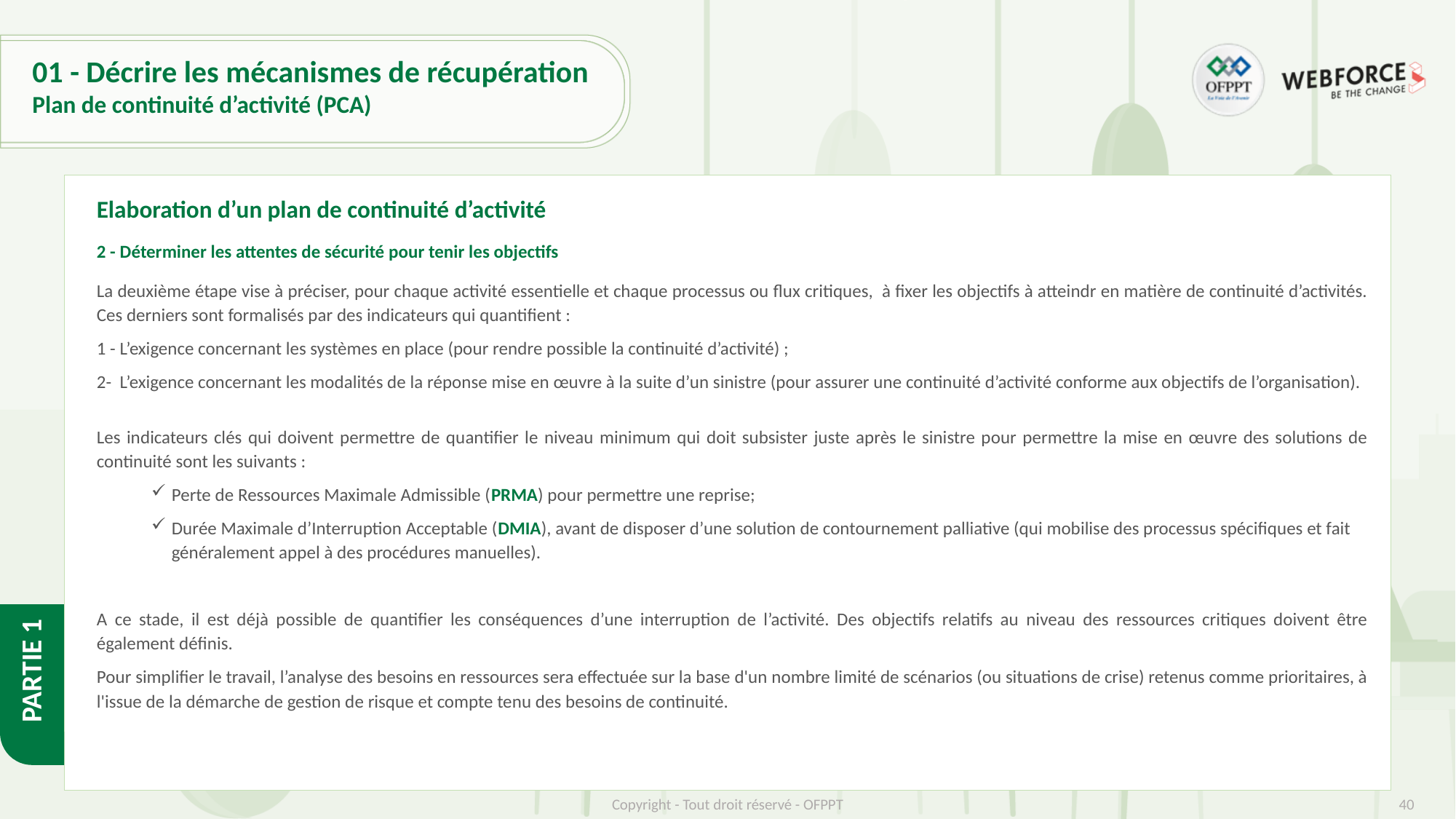

# 01 - Décrire les mécanismes de récupération
Plan de continuité d’activité (PCA)
Elaboration d’un plan de continuité d’activité
2 - Déterminer les attentes de sécurité pour tenir les objectifs

La deuxième étape vise à préciser, pour chaque activité essentielle et chaque processus ou flux critiques,  à fixer les objectifs à atteindr en matière de continuité d’activités. Ces derniers sont formalisés par des indicateurs qui quantifient :
1 - L’exigence concernant les systèmes en place (pour rendre possible la continuité d’activité) ;
2-  L’exigence concernant les modalités de la réponse mise en œuvre à la suite d’un sinistre (pour assurer une continuité d’activité conforme aux objectifs de l’organisation).
Les indicateurs clés qui doivent permettre de quantifier le niveau minimum qui doit subsister juste après le sinistre pour permettre la mise en œuvre des solutions de continuité sont les suivants :
Perte de Ressources Maximale Admissible (PRMA) pour permettre une reprise;
Durée Maximale d’Interruption Acceptable (DMIA), avant de disposer d’une solution de contournement palliative (qui mobilise des processus spécifiques et fait généralement appel à des procédures manuelles).

A ce stade, il est déjà possible de quantifier les conséquences d’une interruption de l’activité. Des objectifs relatifs au niveau des ressources critiques doivent être également définis.
Pour simplifier le travail, l’analyse des besoins en ressources sera effectuée sur la base d'un nombre limité de scénarios (ou situations de crise) retenus comme prioritaires, à l'issue de la démarche de gestion de risque et compte tenu des besoins de continuité.